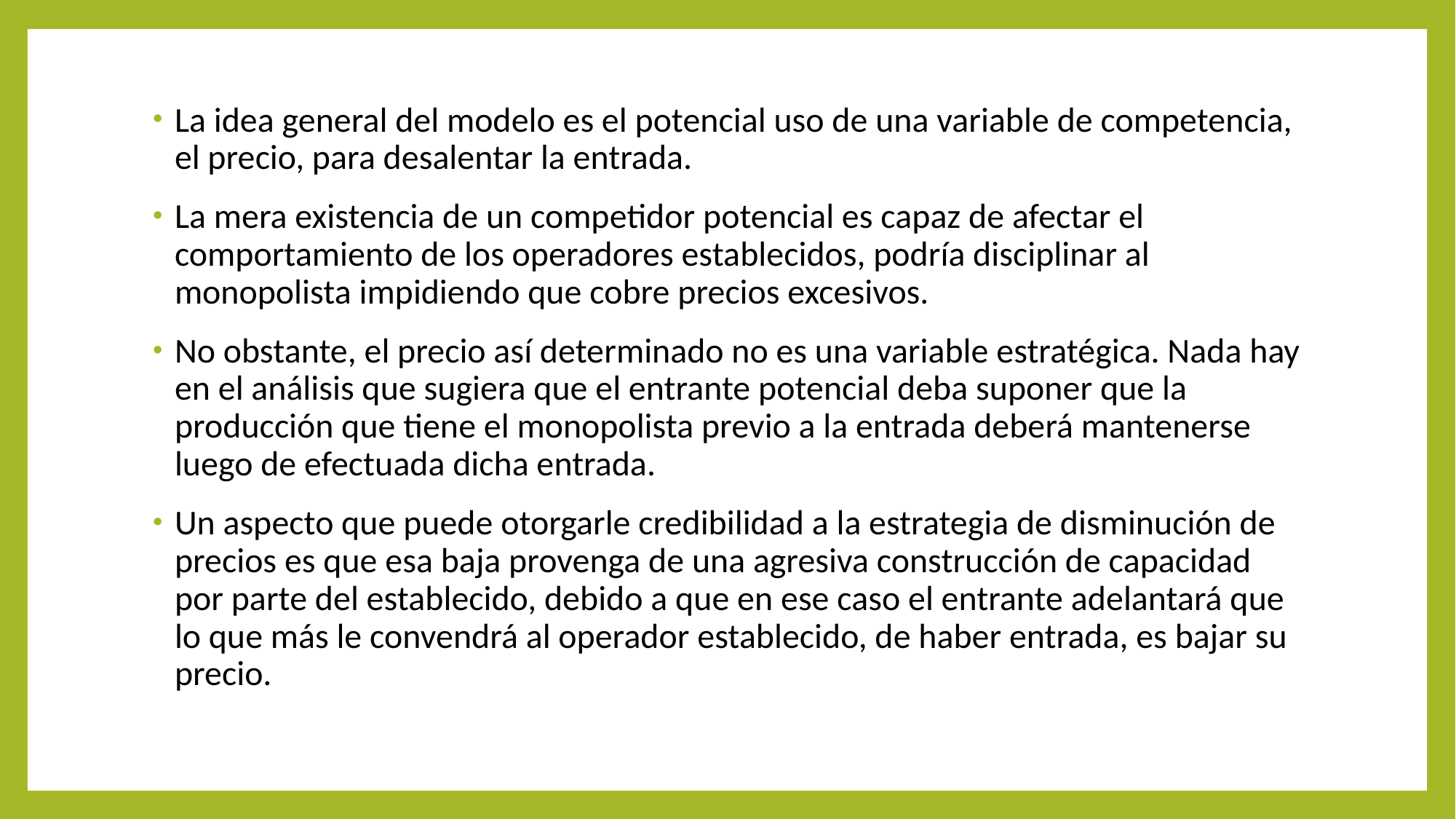

La idea general del modelo es el potencial uso de una variable de competencia, el precio, para desalentar la entrada.
La mera existencia de un competidor potencial es capaz de afectar el comportamiento de los operadores establecidos, podría disciplinar al monopolista impidiendo que cobre precios excesivos.
No obstante, el precio así determinado no es una variable estratégica. Nada hay en el análisis que sugiera que el entrante potencial deba suponer que la producción que tiene el monopolista previo a la entrada deberá mantenerse luego de efectuada dicha entrada.
Un aspecto que puede otorgarle credibilidad a la estrategia de disminución de precios es que esa baja provenga de una agresiva construcción de capacidad por parte del establecido, debido a que en ese caso el entrante adelantará que lo que más le convendrá al operador establecido, de haber entrada, es bajar su precio.